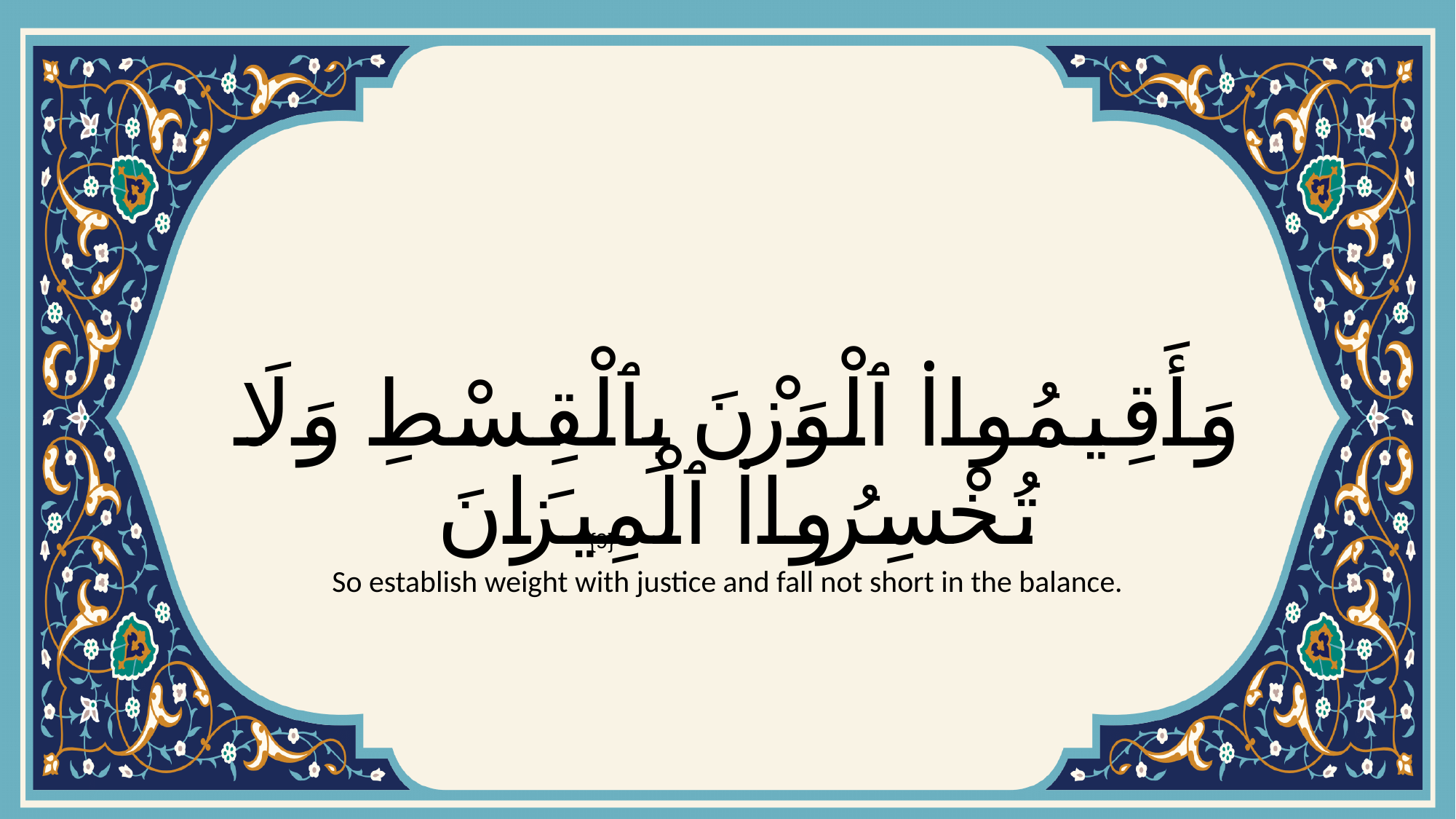

# وَأَقِيمُوا۟ ٱلْوَزْنَ بِٱلْقِسْطِ وَلَا تُخْسِرُوا۟ ٱلْمِيزَانَ
{9}
So establish weight with justice and fall not short in the balance.